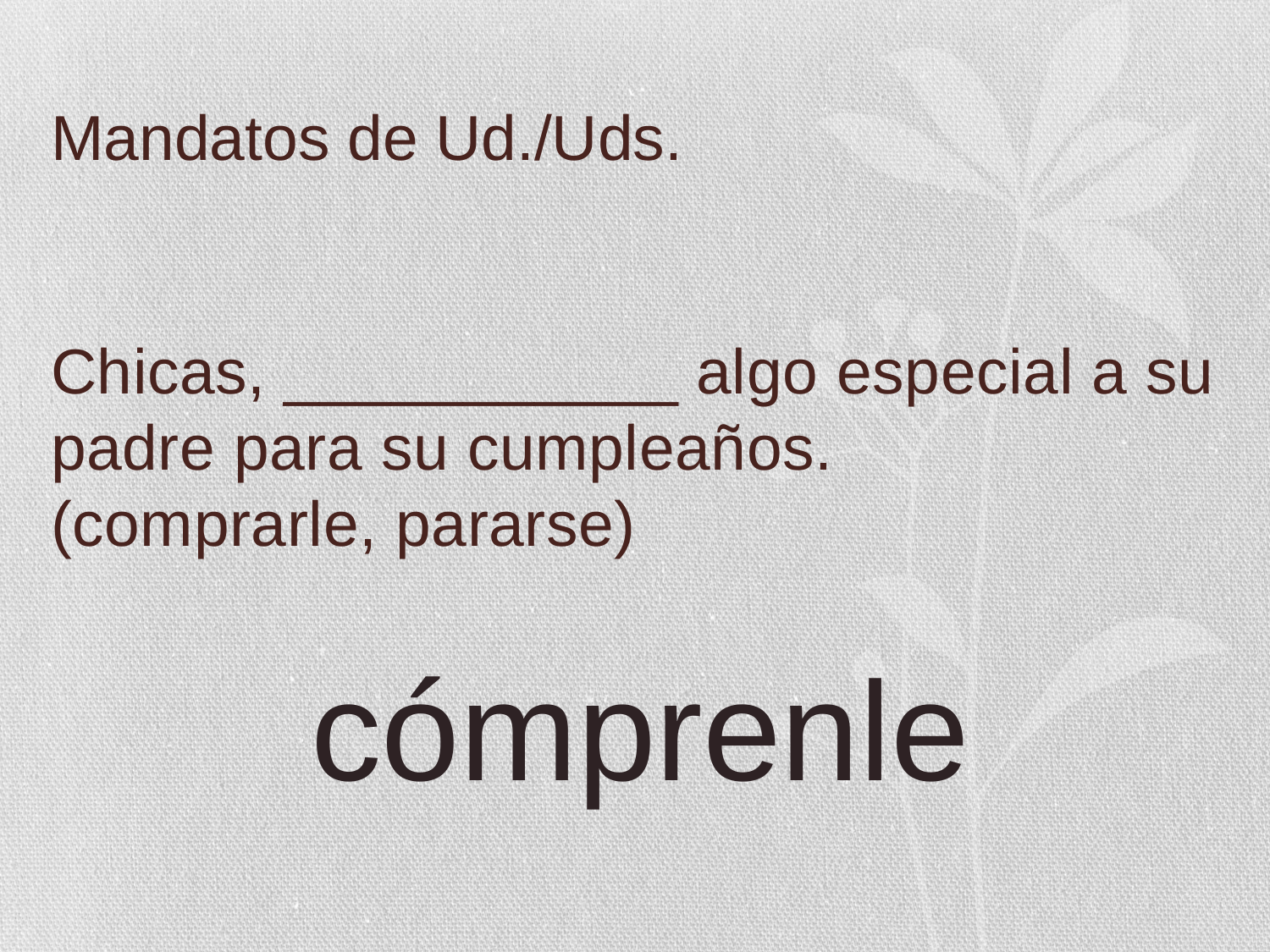

# Mandatos de Ud./Uds.

Chicas, ___________ algo especial a su padre para su cumpleaños.
(comprarle, pararse)
cómprenle